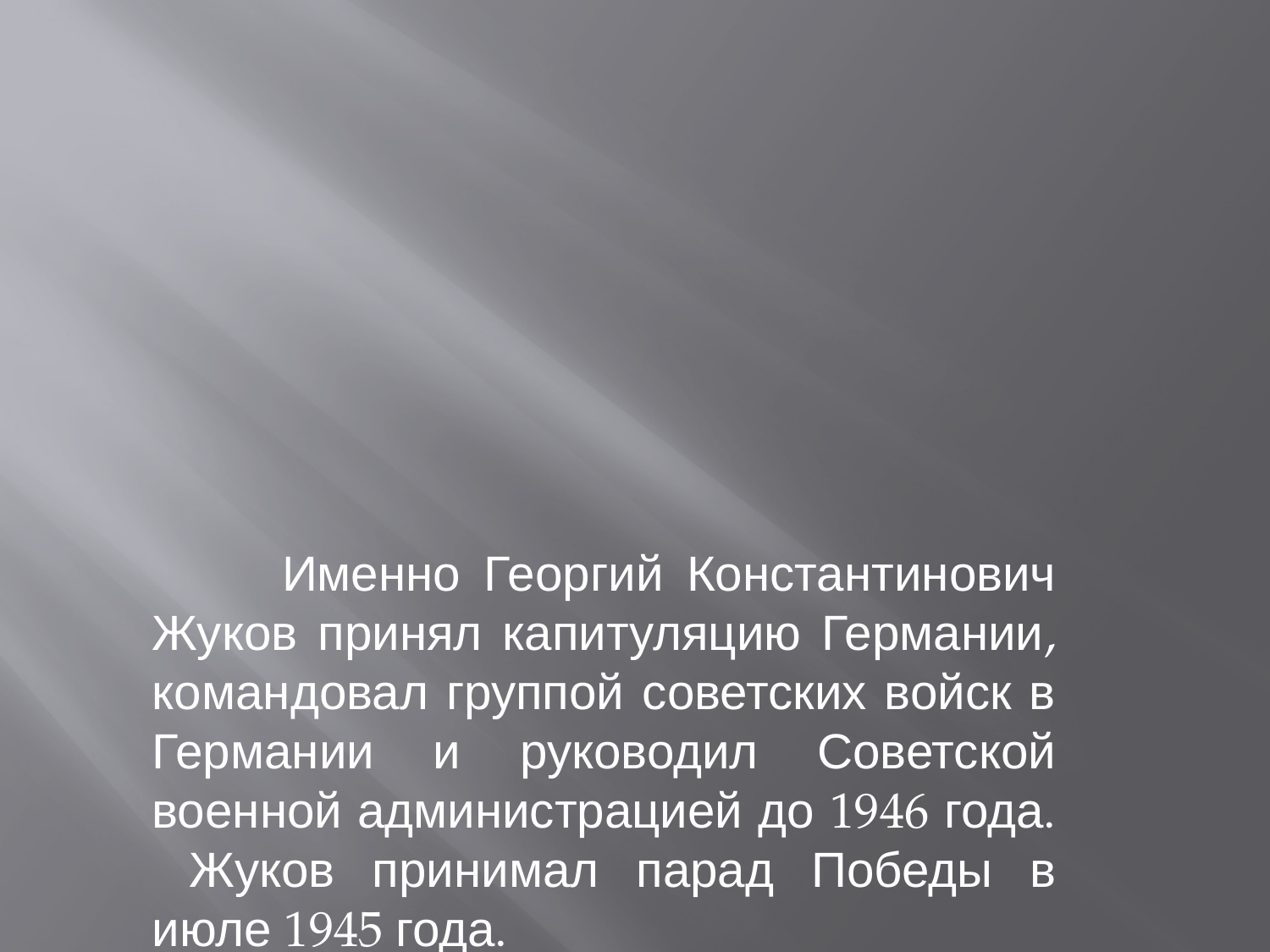

#
        Именно Георгий Константинович Жуков принял капитуляцию Германии, командовал группой советских войск в Германии и руководил Советской военной администрацией до 1946 года.  Жуков принимал парад Победы в июле 1945 года.